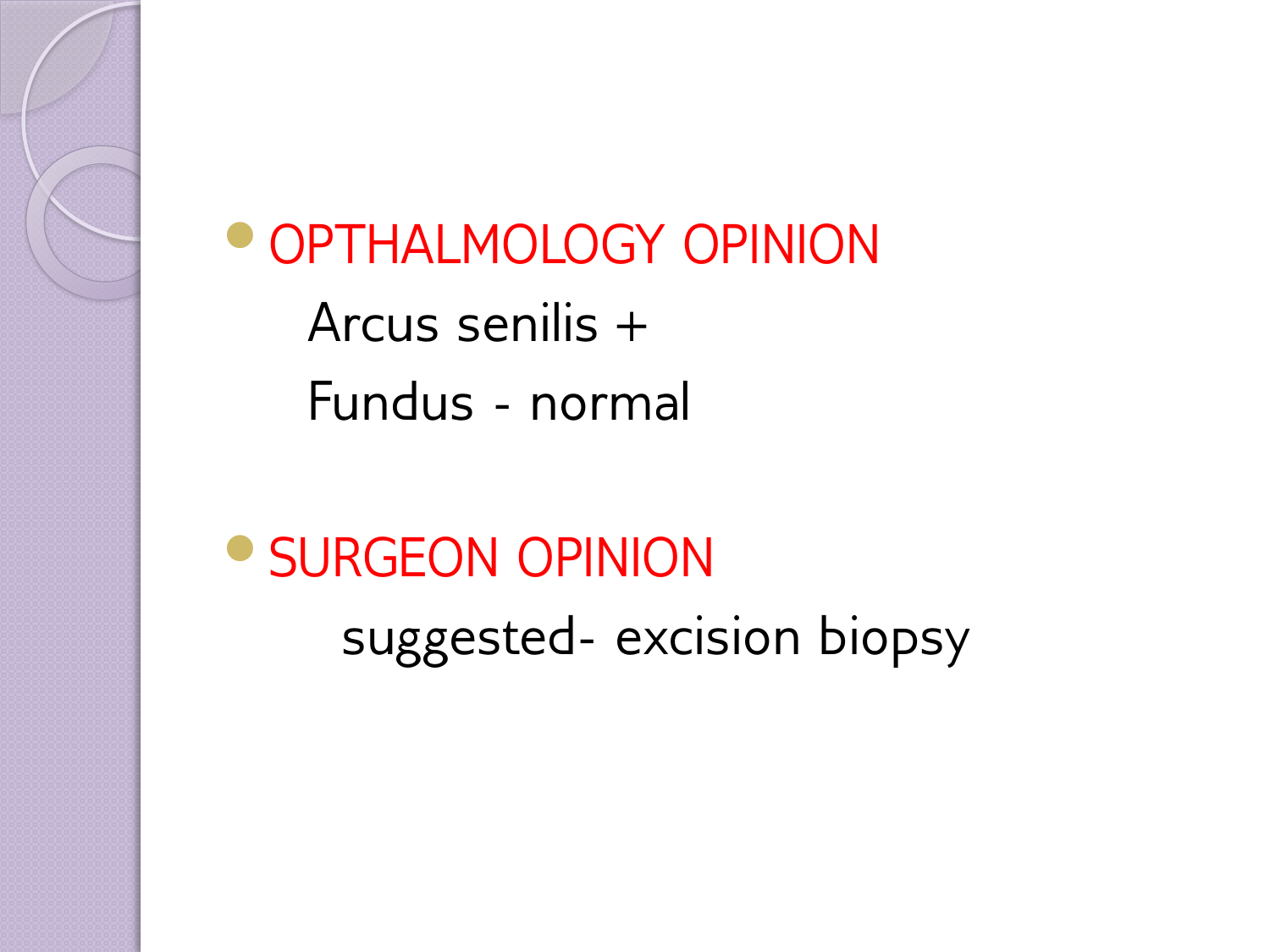

#
OPTHALMOLOGY OPINION
     Arcus senilis +
     Fundus - normal

SURGEON OPINION
       suggested- excision biopsy